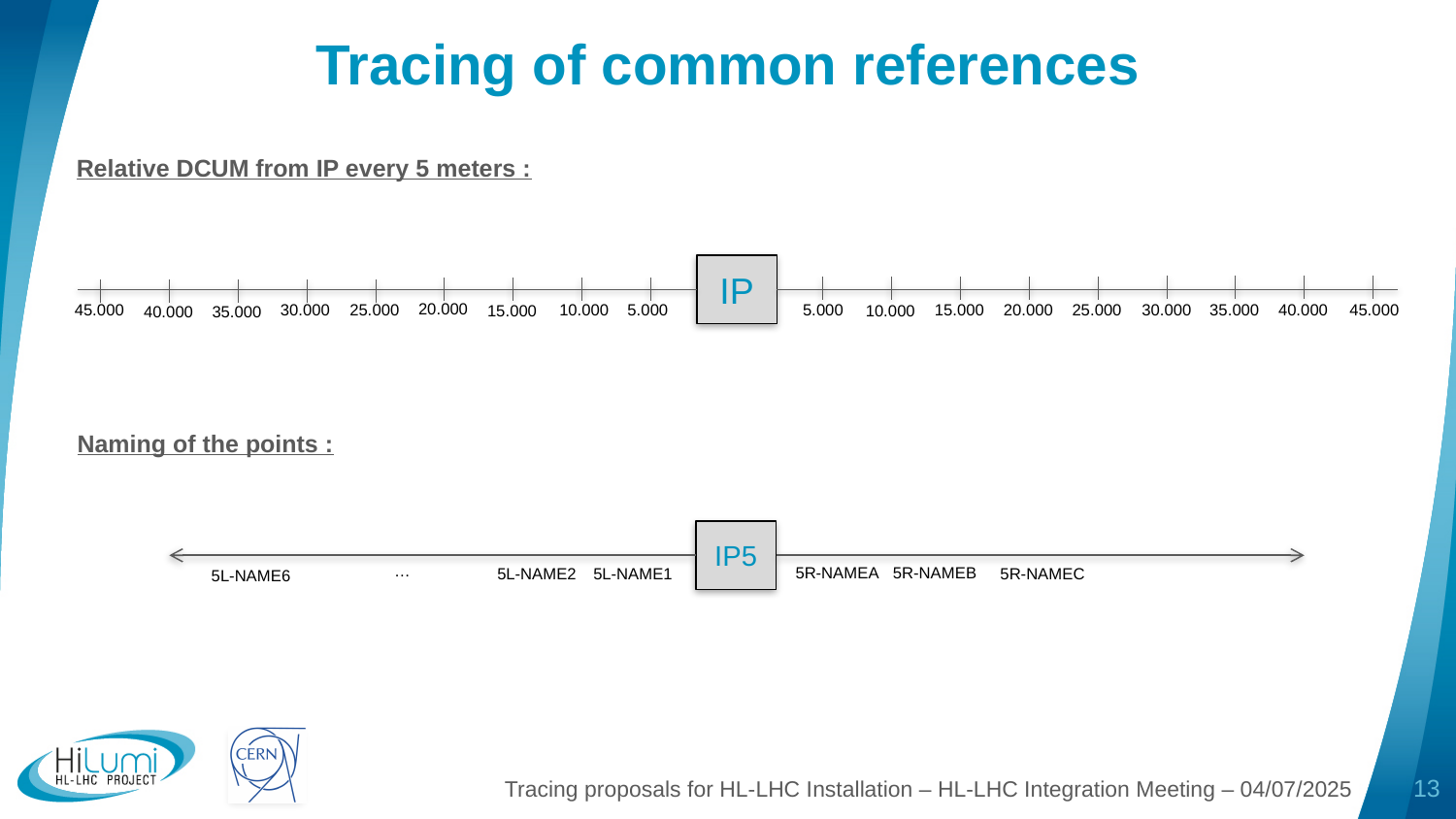

Tracing of common references
Relative DCUM from IP every 5 meters :
IP
20.000
25.000
35.000
40.000
45.000
45.000
25.000
5.000
15.000
10.000
30.000
30.000
20.000
5.000
10.000
15.000
40.000
35.000
Naming of the points :
IP5
…
5R-NAMEA
5R-NAMEB
5L-NAME2
5L-NAME1
5R-NAMEC
5L-NAME6
Tracing proposals for HL-LHC Installation – HL-LHC Integration Meeting – 04/07/2025
13